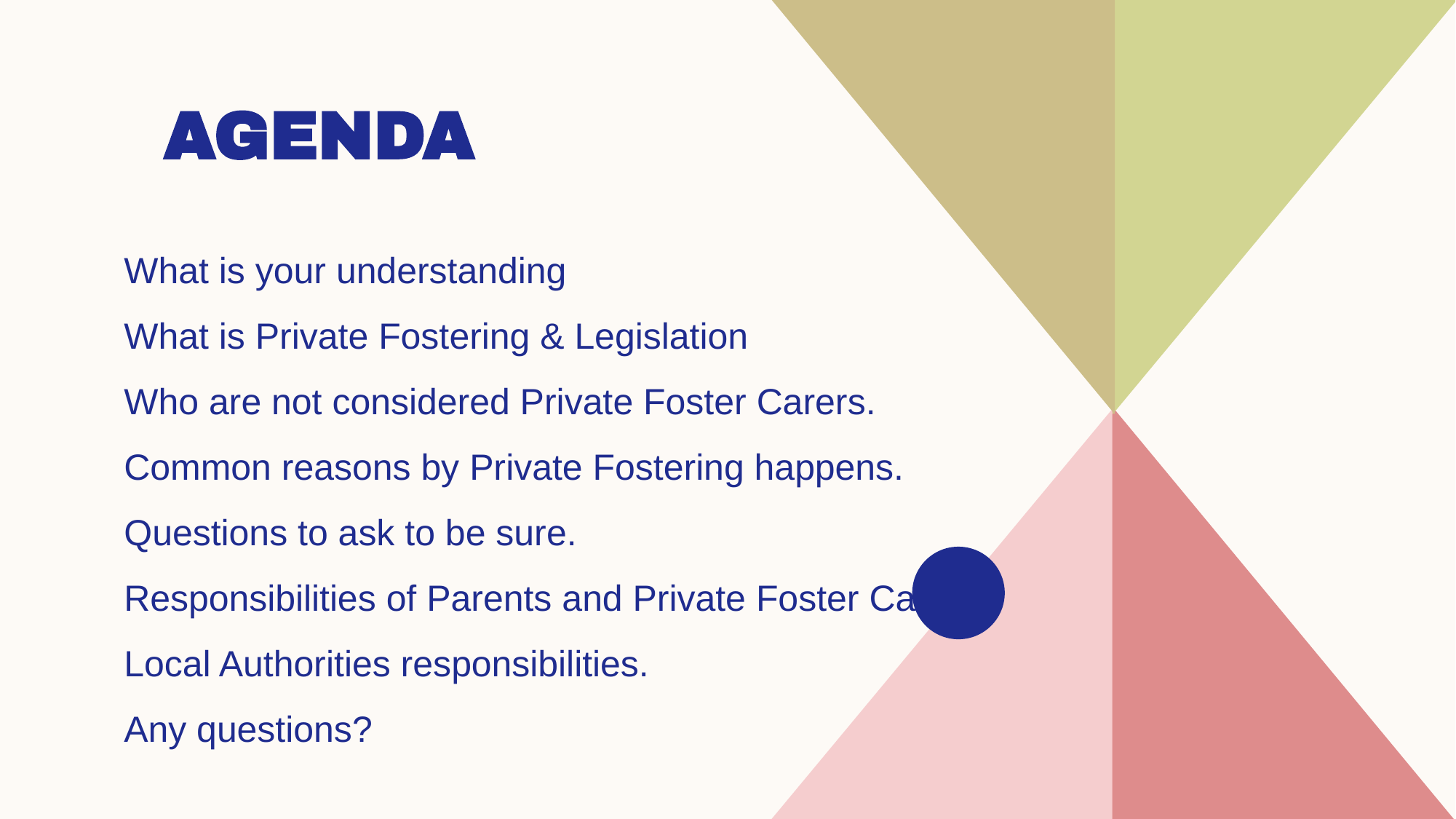

# AGENDA
What is your understanding
What is Private Fostering & Legislation
​Who are not considered Private Foster Carers.
Common reasons by Private Fostering happens.
​Questions to ask to be sure.
Responsibilities of Parents and Private Foster Carer’s
Local Authorities responsibilities.
Any questions?